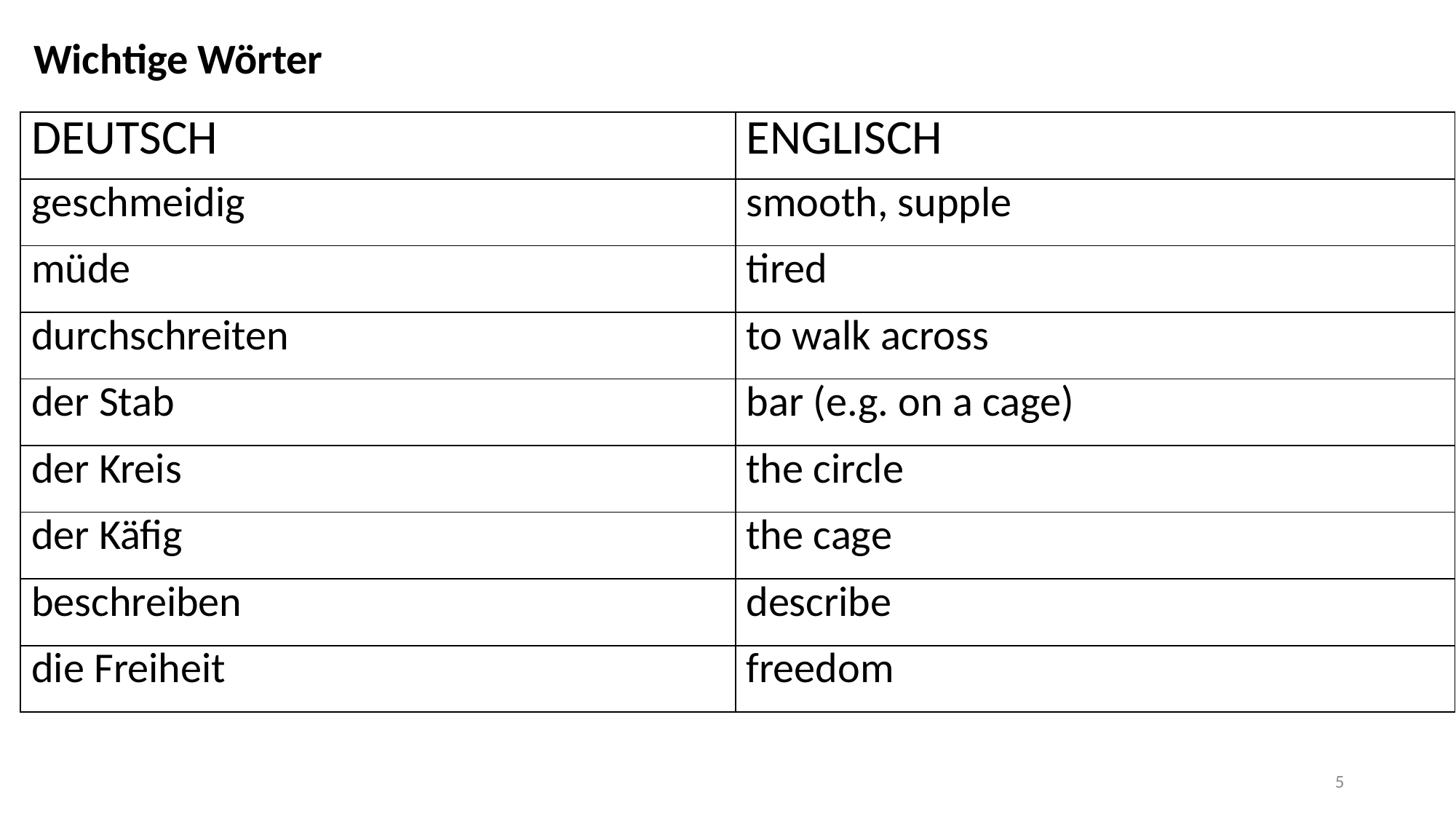

Wichtige Wörter
| DEUTSCH | ENGLISCH |
| --- | --- |
| geschmeidig | smooth, supple |
| müde | tired |
| durchschreiten | to walk across |
| der Stab | bar (e.g. on a cage) |
| der Kreis | the circle |
| der Käfig | the cage |
| beschreiben | describe |
| die Freiheit | freedom |
5